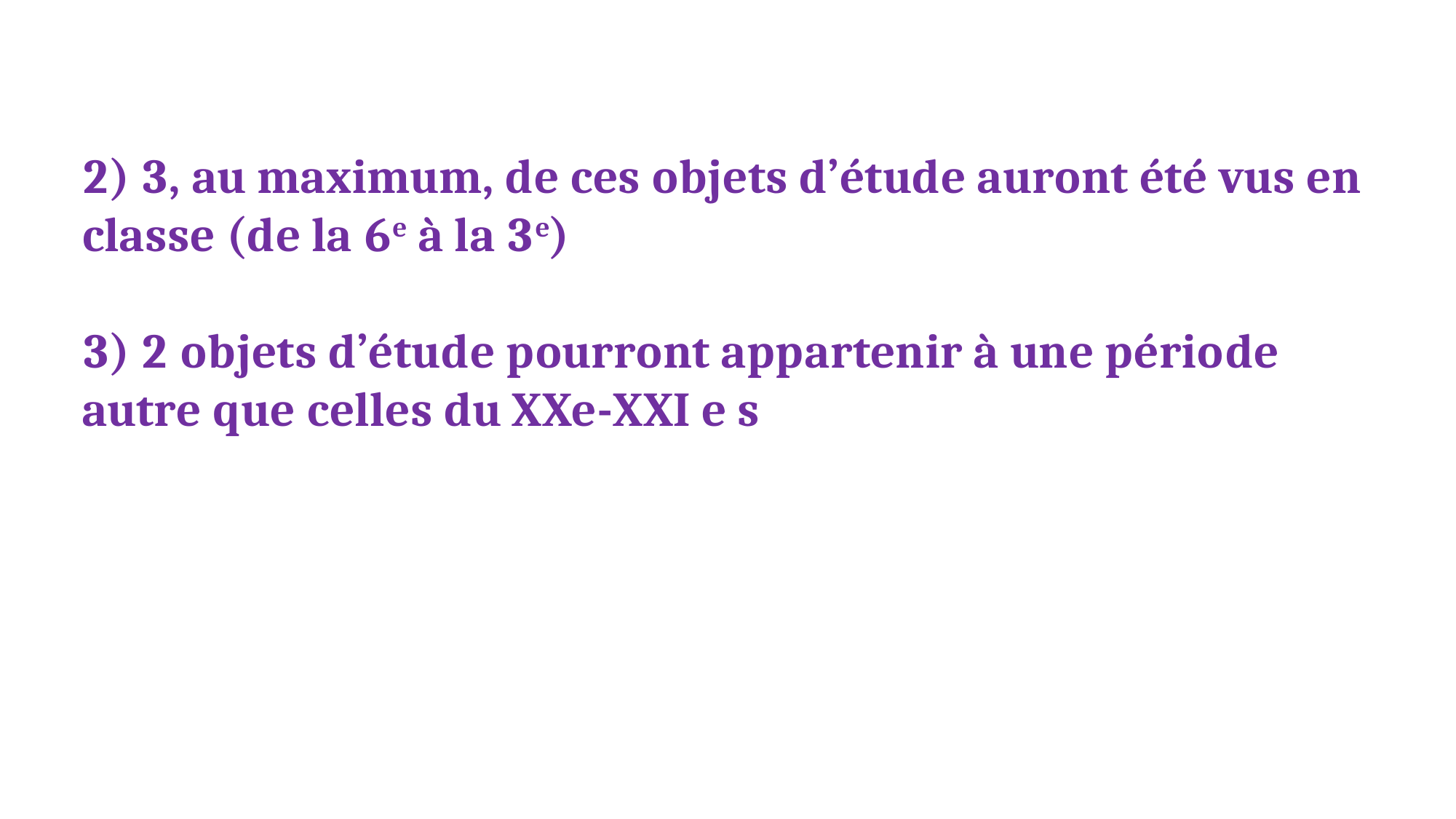

2) 3, au maximum, de ces objets d’étude auront été vus en classe (de la 6e à la 3e)

3) 2 objets d’étude pourront appartenir à une période autre que celles du XXe-XXI e s